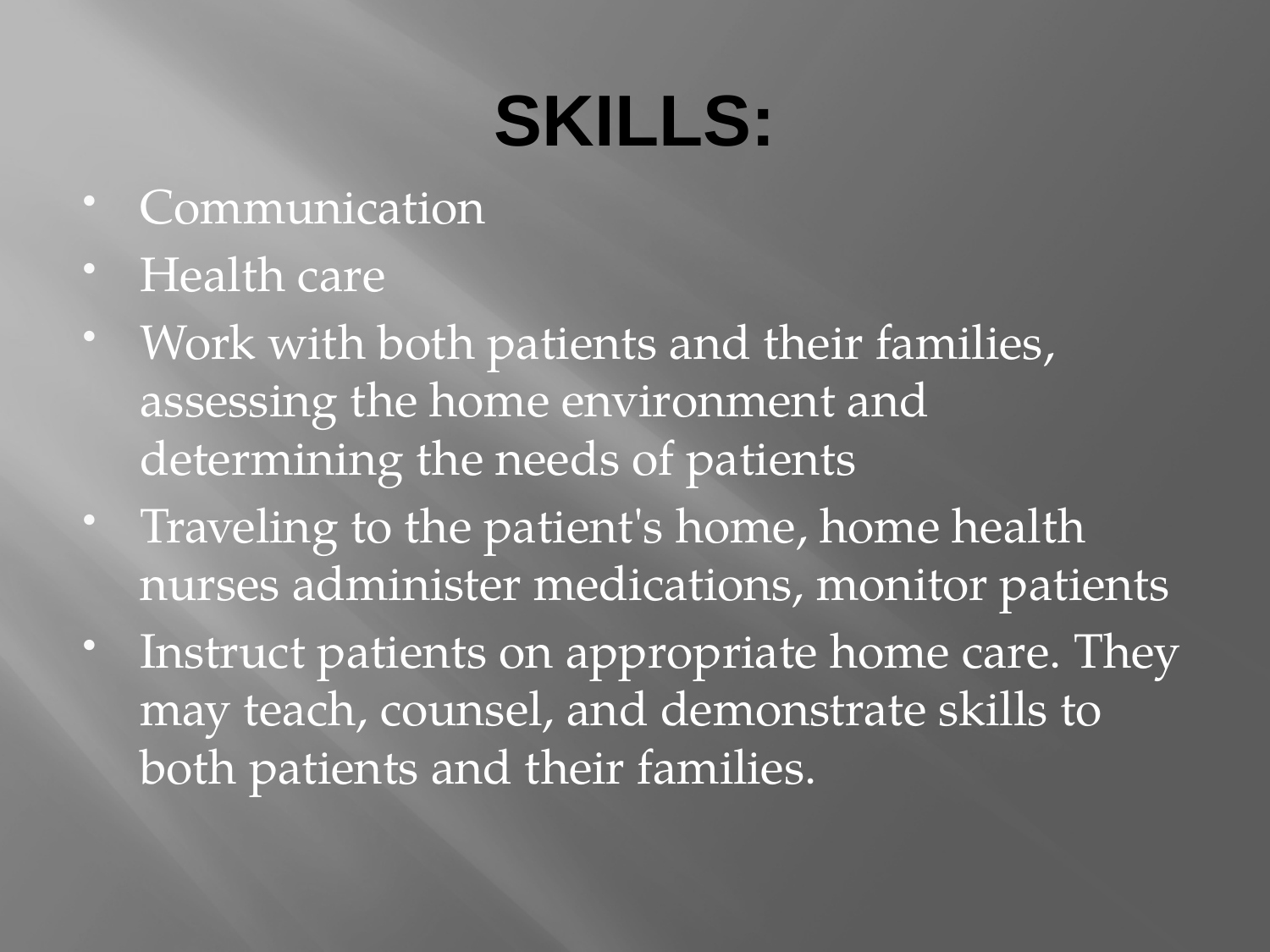

# SKILLS:
Communication
Health care
Work with both patients and their families, assessing the home environment and determining the needs of patients
Traveling to the patient's home, home health nurses administer medications, monitor patients
Instruct patients on appropriate home care. They may teach, counsel, and demonstrate skills to both patients and their families.